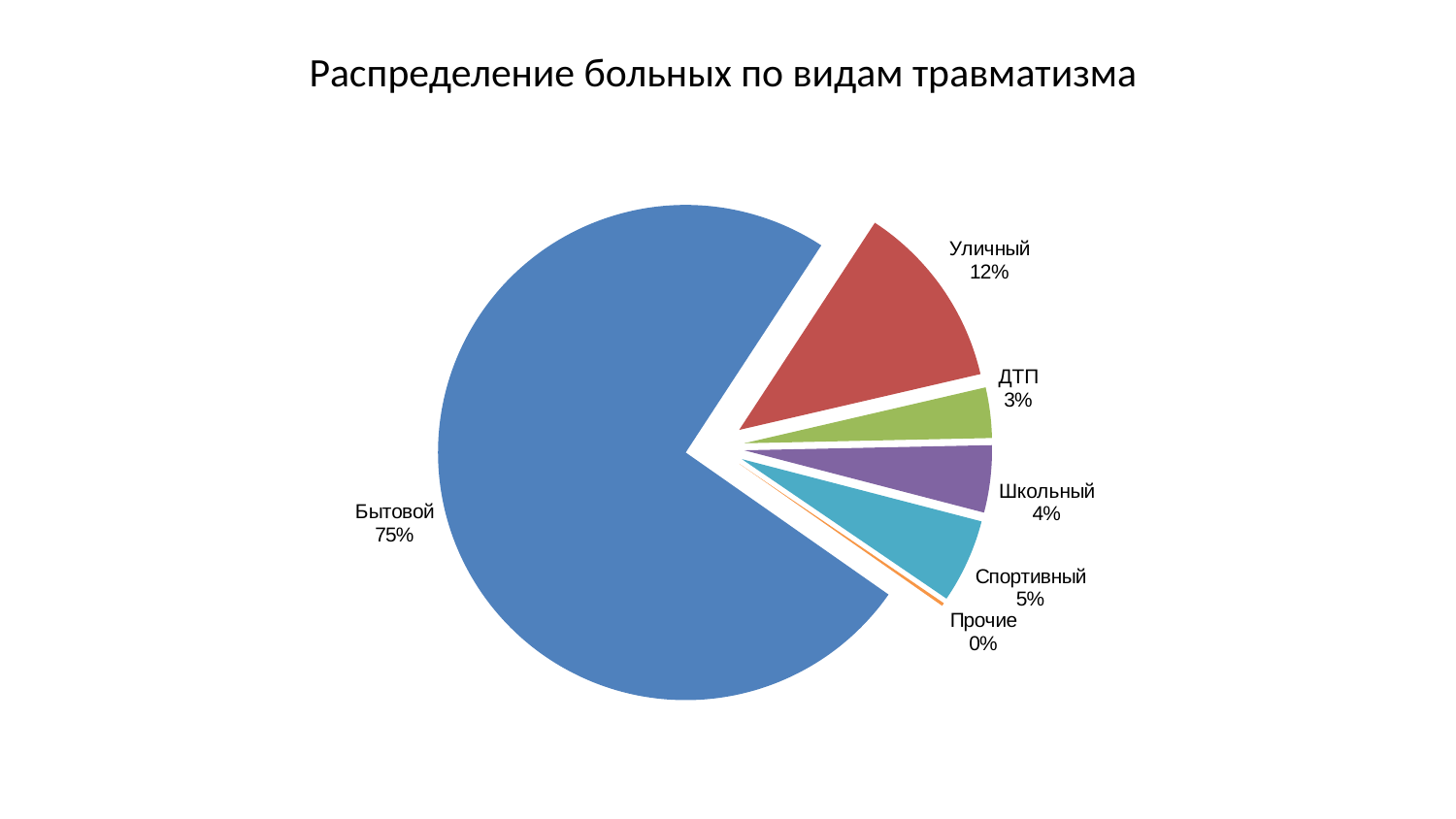

Распределение больных по видам травматизма

### Chart

| Category | Столбец1 |
|---|---|
| Бытовой | 0.7480000000000001 |
| Уличный | 0.12200000000000001 |
| ДТП | 0.033 |
| Школьный | 0.044000000000000004 |
| Спортивный | 0.05500000000000001 |
| Прочие | 0.0020000000000000005 |